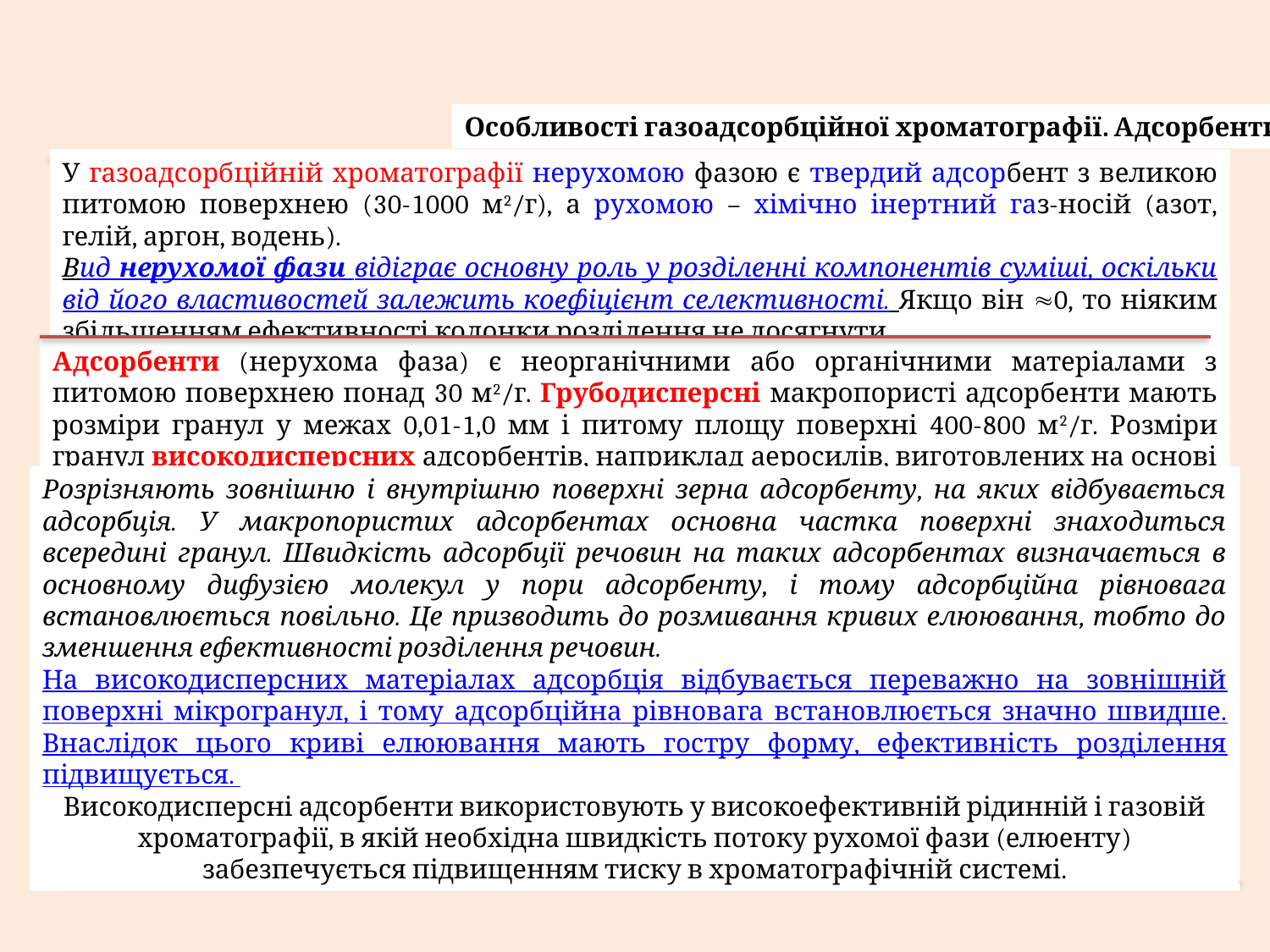

Особливості газоадсорбційної хроматографії. Адсорбенти
У газоадсорбційній хроматографії нерухомою фазою є твердий адсорбент з великою питомою поверхнею (30-1000 м2/г), а рухомою – хімічно інертний газ-носій (азот, гелій, аргон, водень).
Вид нерухомої фази відіграє основну роль у розділенні компонентів суміші, оскільки від його властивостей залежить коефіцієнт селективності. Якщо він ≈0, то ніяким збільшенням ефективності колонки розділення не досягнути.
Адсорбенти (нерухома фаза) є неорганічними або органічними матеріалами з питомою поверхнею понад 30 м2/г. Грубодисперсні макропористі адсорбенти мають розміри гранул у межах 0,01-1,0 мм і питому площу поверхні 400-800 м2/г. Розміри гранул високодисперсних адсорбентів, наприклад аеросилів, виготовлених на основі кремнезему, коливаються у межах 0,1-1,0 мкм, їх питома поверхня – 100-700 м2/г.
Розрізняють зовнішню і внутрішню поверхні зерна адсорбенту, на яких відбувається адсорбція. У макропористих адсорбентах основна частка поверхні знаходиться всередині гранул. Швидкість адсорбції речовин на таких адсорбентах визначається в основному дифузією молекул у пори адсорбенту, і тому адсорбційна рівновага встановлюється повільно. Це призводить до розмивання кривих елюювання, тобто до зменшення ефективності розділення речовин.
На високодисперсних матеріалах адсорбція відбувається переважно на зовнішній поверхні мікрогранул, і тому адсорбційна рівновага встановлюється значно швидше. Внаслідок цього криві елюювання мають гостру форму, ефективність розділення підвищується.
Високодисперсні адсорбенти використовують у високоефективній рідинній і газовій хроматографії, в якій необхідна швидкість потоку рухомої фази (елюенту) забезпечується підвищенням тиску в хроматографічній системі.